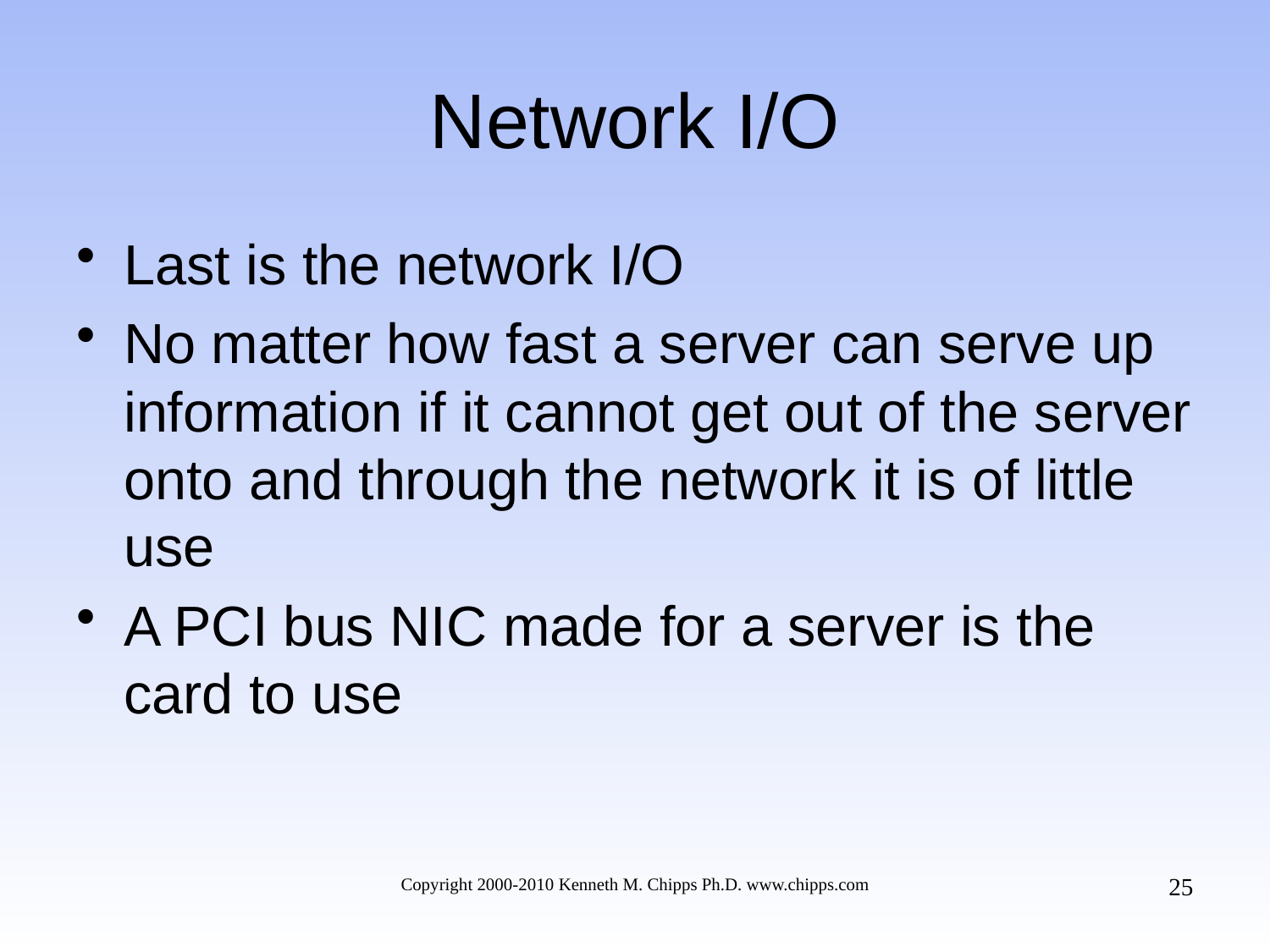

# Network I/O
Last is the network I/O
No matter how fast a server can serve up information if it cannot get out of the server onto and through the network it is of little use
A PCI bus NIC made for a server is the card to use
25
Copyright 2000-2010 Kenneth M. Chipps Ph.D. www.chipps.com